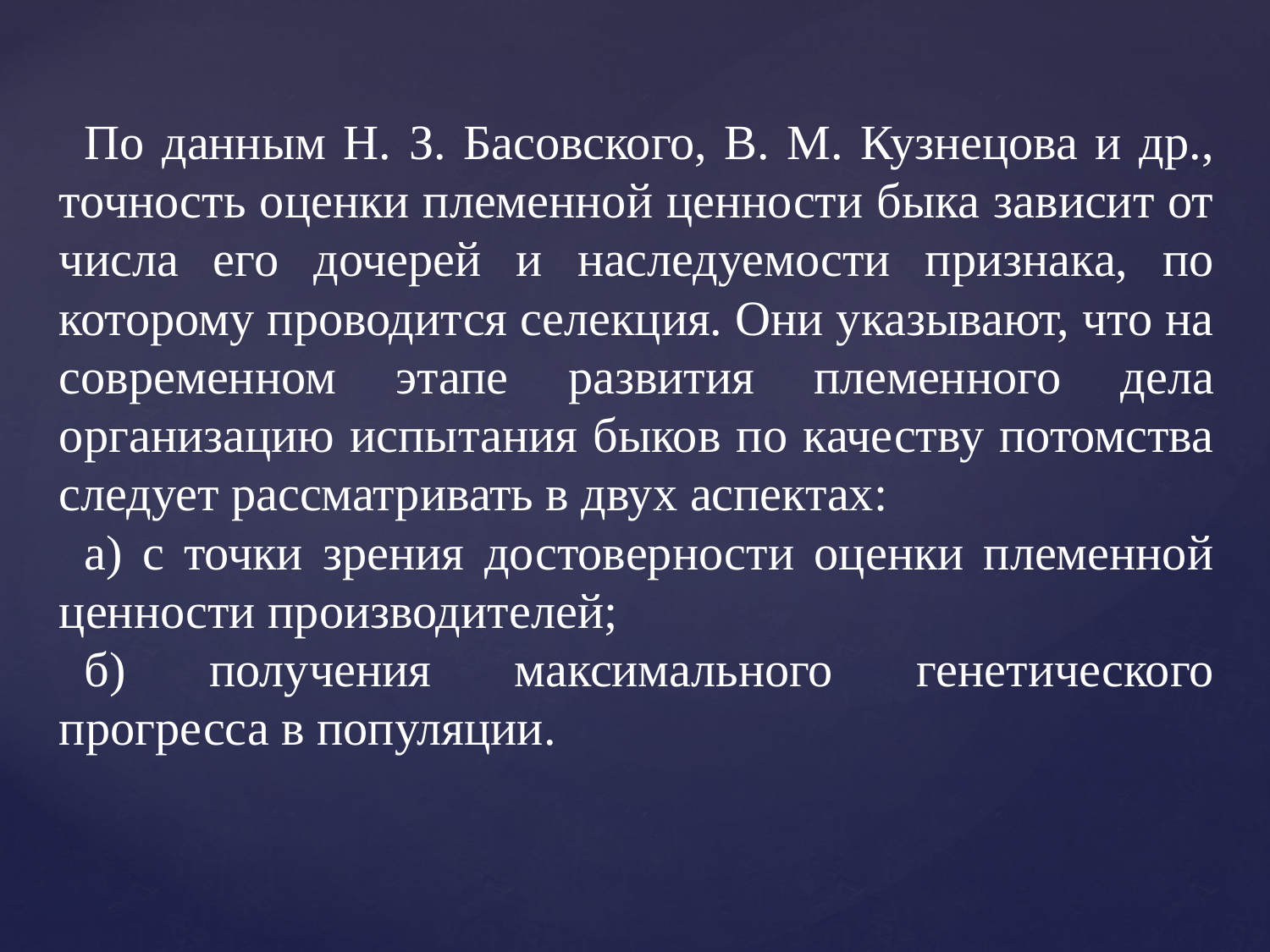

По данным Н. З. Басовского, В. М. Кузнецова и др., точность оценки племенной ценности быка зависит от числа его дочерей и наследуемости признака, по которому проводится селекция. Они указывают, что на современном этапе развития племенного дела организацию испытания быков по качеству потомства следует рассматривать в двух аспектах:
а) с точки зрения достоверности оценки племенной ценности производителей;
б) получения максимального генетического прогресса в популяции.